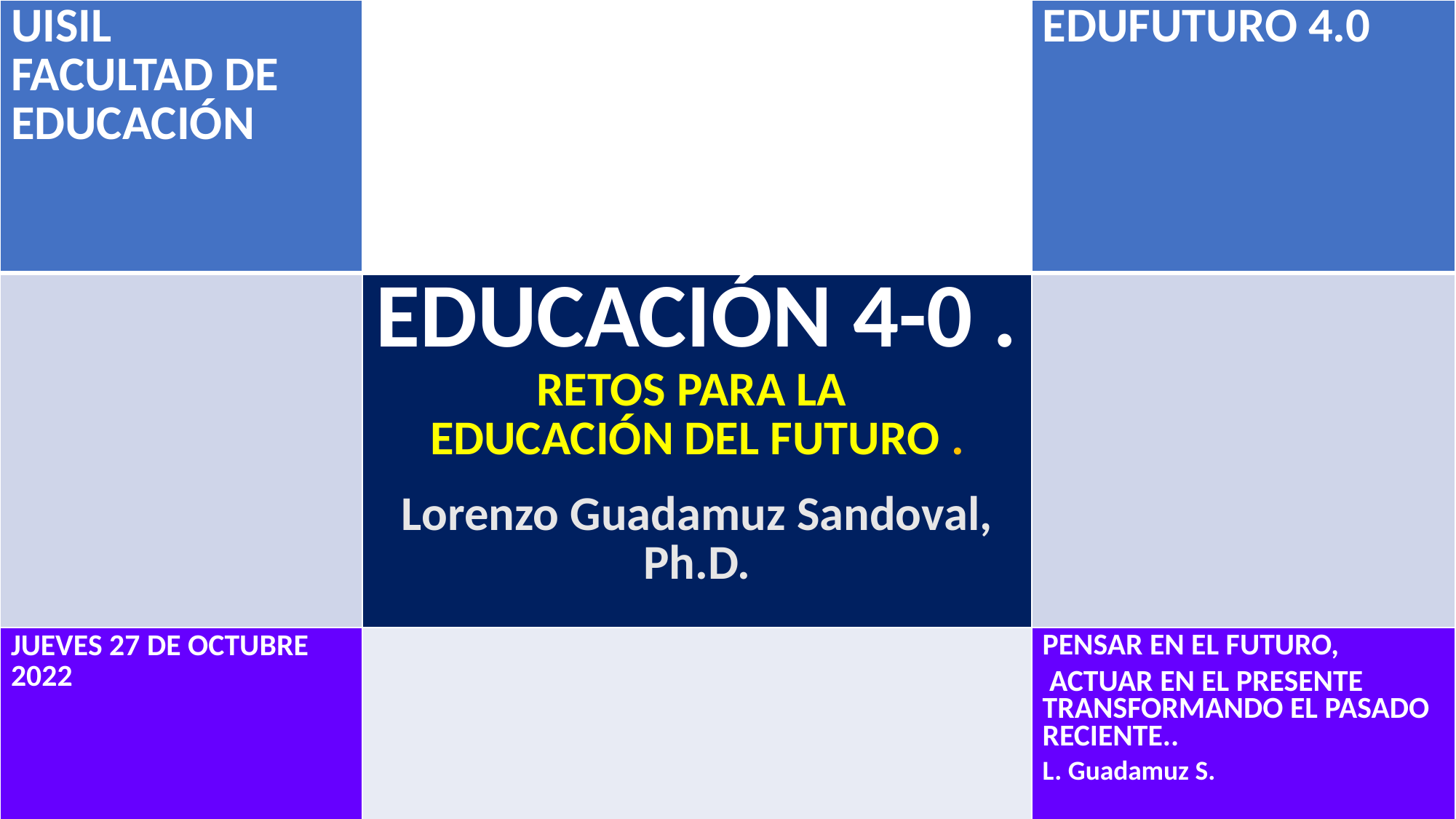

| UISIL FACULTAD DE EDUCACIÓN |  | EDUFUTURO 4.0 |
| --- | --- | --- |
|  | EDUCACIÓN 4-0 . RETOS PARA LA EDUCACIÓN DEL FUTURO . Lorenzo Guadamuz Sandoval, Ph.D. |  |
| JUEVES 27 DE OCTUBRE 2022 |  | PENSAR EN EL FUTURO, ACTUAR EN EL PRESENTE TRANSFORMANDO EL PASADO RECIENTE.. L. Guadamuz S. |